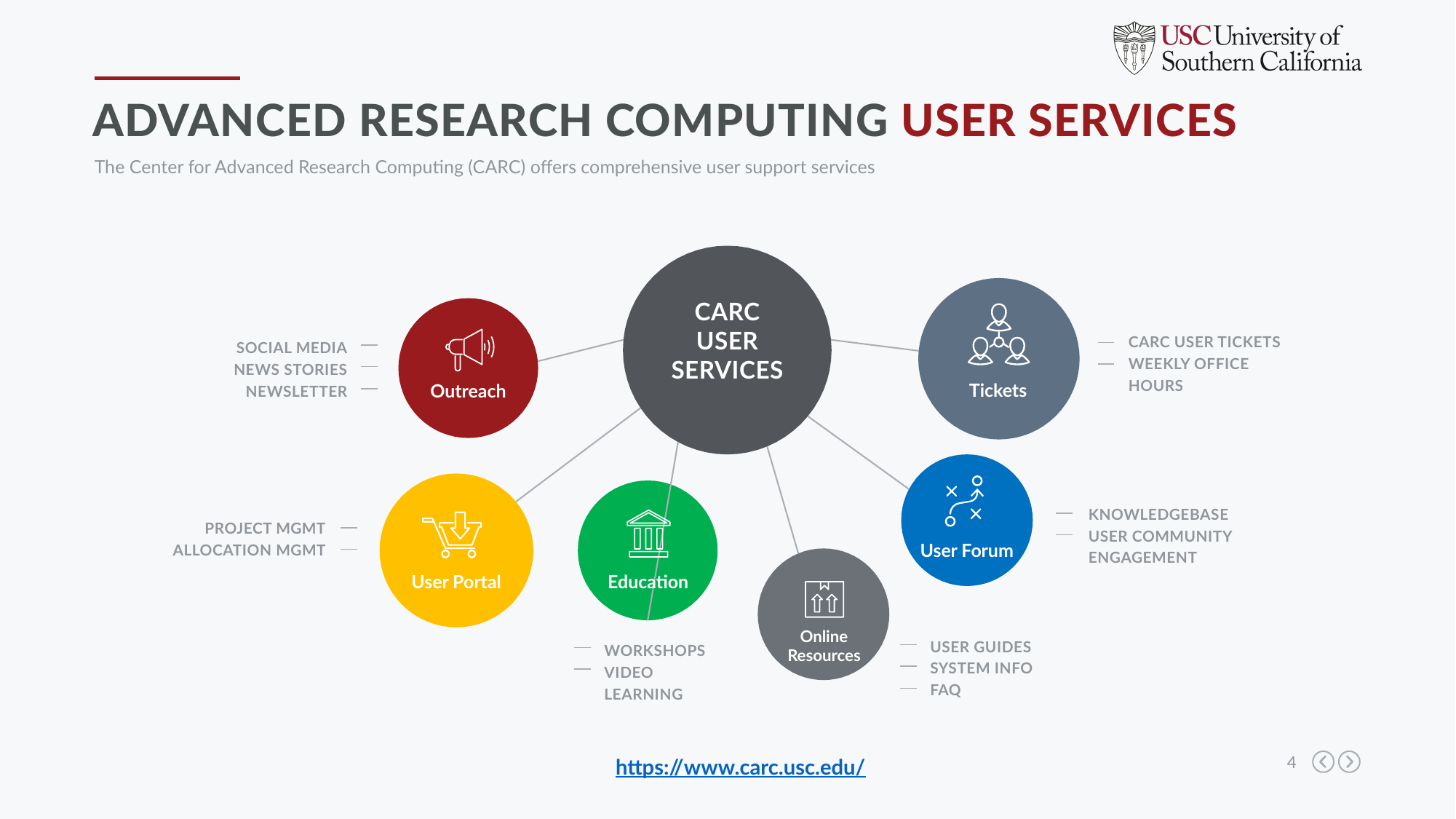

Advanced research computing User services
The Center for Advanced Research Computing (CARC) offers comprehensive user support services

CARC
user
services

CARC user tickets
Weekly office hours
Social Media
news stories
Newsletter
Tickets
Outreach

knowledgebase
User community engagement

Project mgmt
allocation mgmt
User Forum

User Portal
Education

Online Resources
User guides
System info
FAQ
workshops
Video learning
https://www.carc.usc.edu/